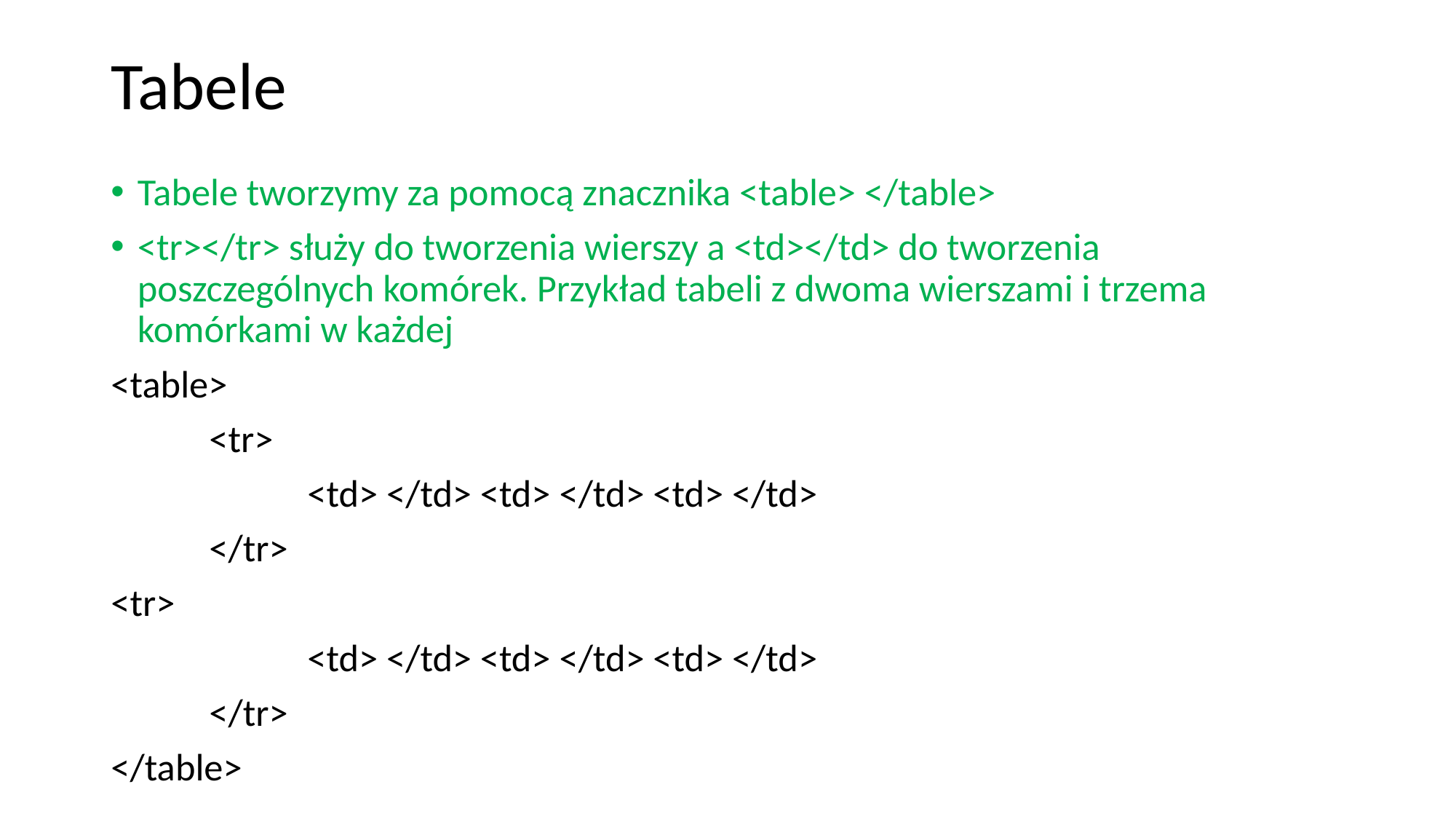

# Tabele
Tabele tworzymy za pomocą znacznika <table> </table>
<tr></tr> służy do tworzenia wierszy a <td></td> do tworzenia poszczególnych komórek. Przykład tabeli z dwoma wierszami i trzema komórkami w każdej
<table>
	<tr>
		<td> </td> <td> </td> <td> </td>
	</tr>
<tr>
		<td> </td> <td> </td> <td> </td>
	</tr>
</table>